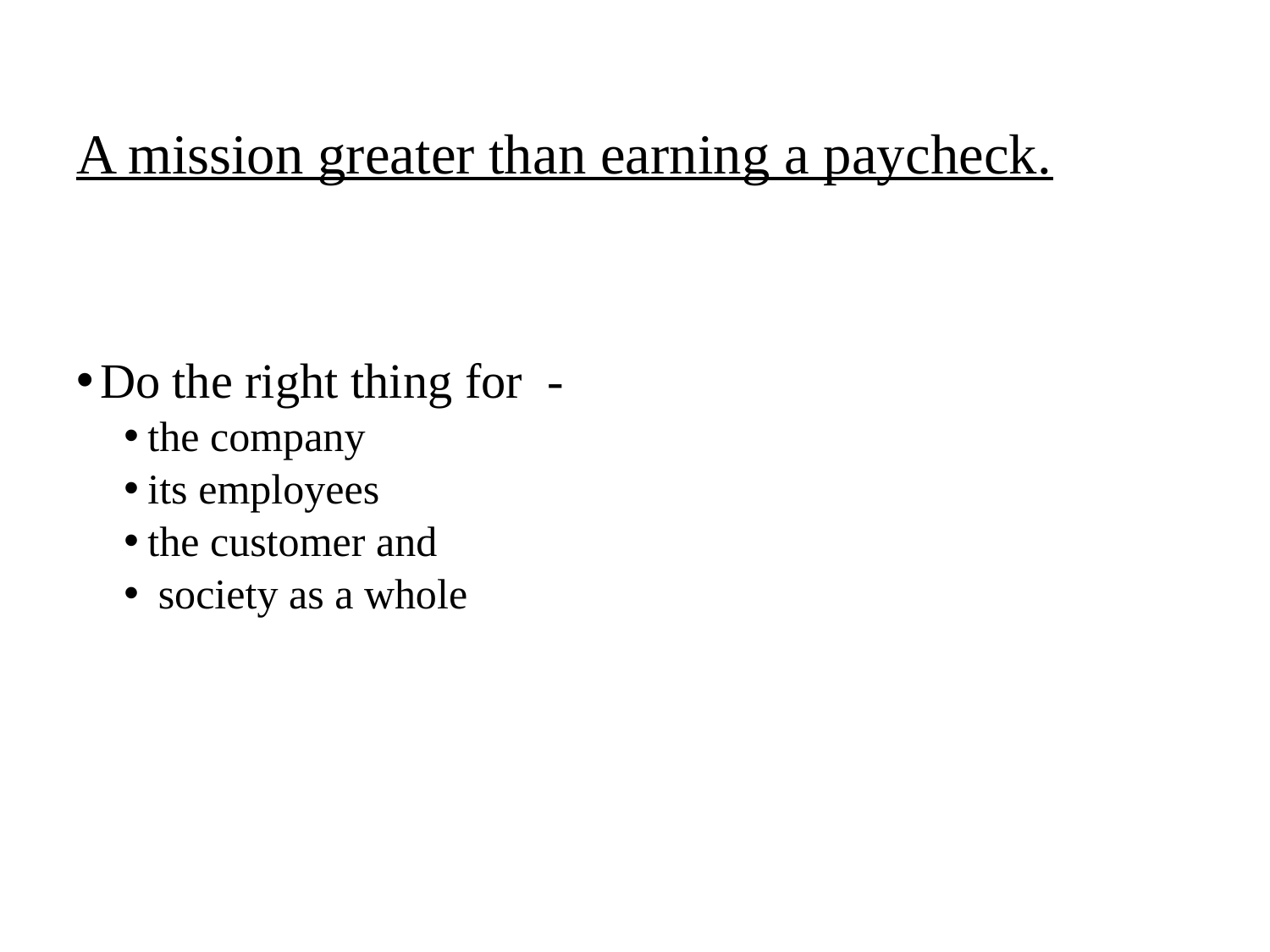

# A mission greater than earning a paycheck.
Do the right thing for  -
the company
its employees
the customer and
 society as a whole